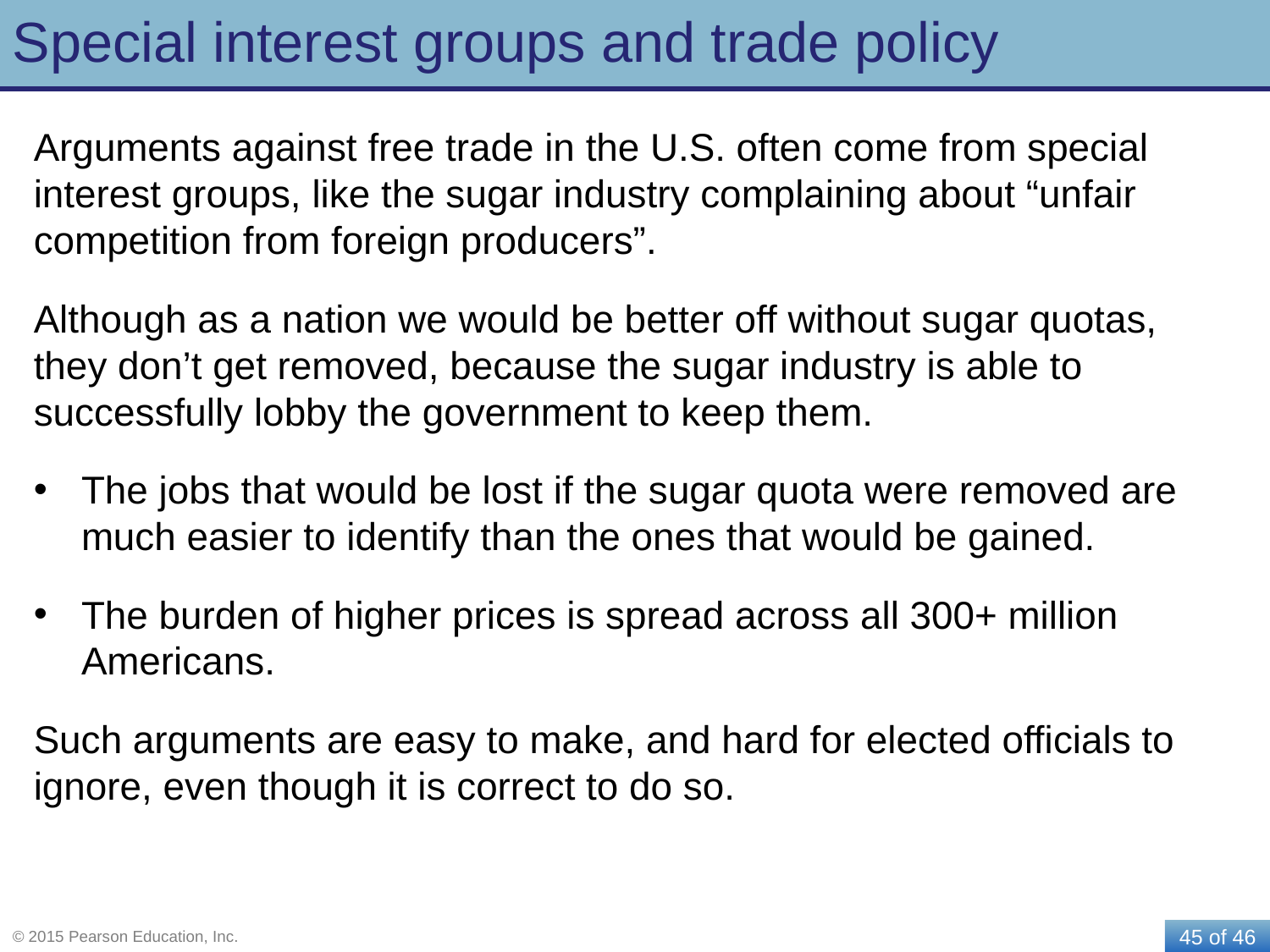

# Special interest groups and trade policy
Arguments against free trade in the U.S. often come from special interest groups, like the sugar industry complaining about “unfair competition from foreign producers”.
Although as a nation we would be better off without sugar quotas, they don’t get removed, because the sugar industry is able to successfully lobby the government to keep them.
The jobs that would be lost if the sugar quota were removed are much easier to identify than the ones that would be gained.
The burden of higher prices is spread across all 300+ million Americans.
Such arguments are easy to make, and hard for elected officials to ignore, even though it is correct to do so.